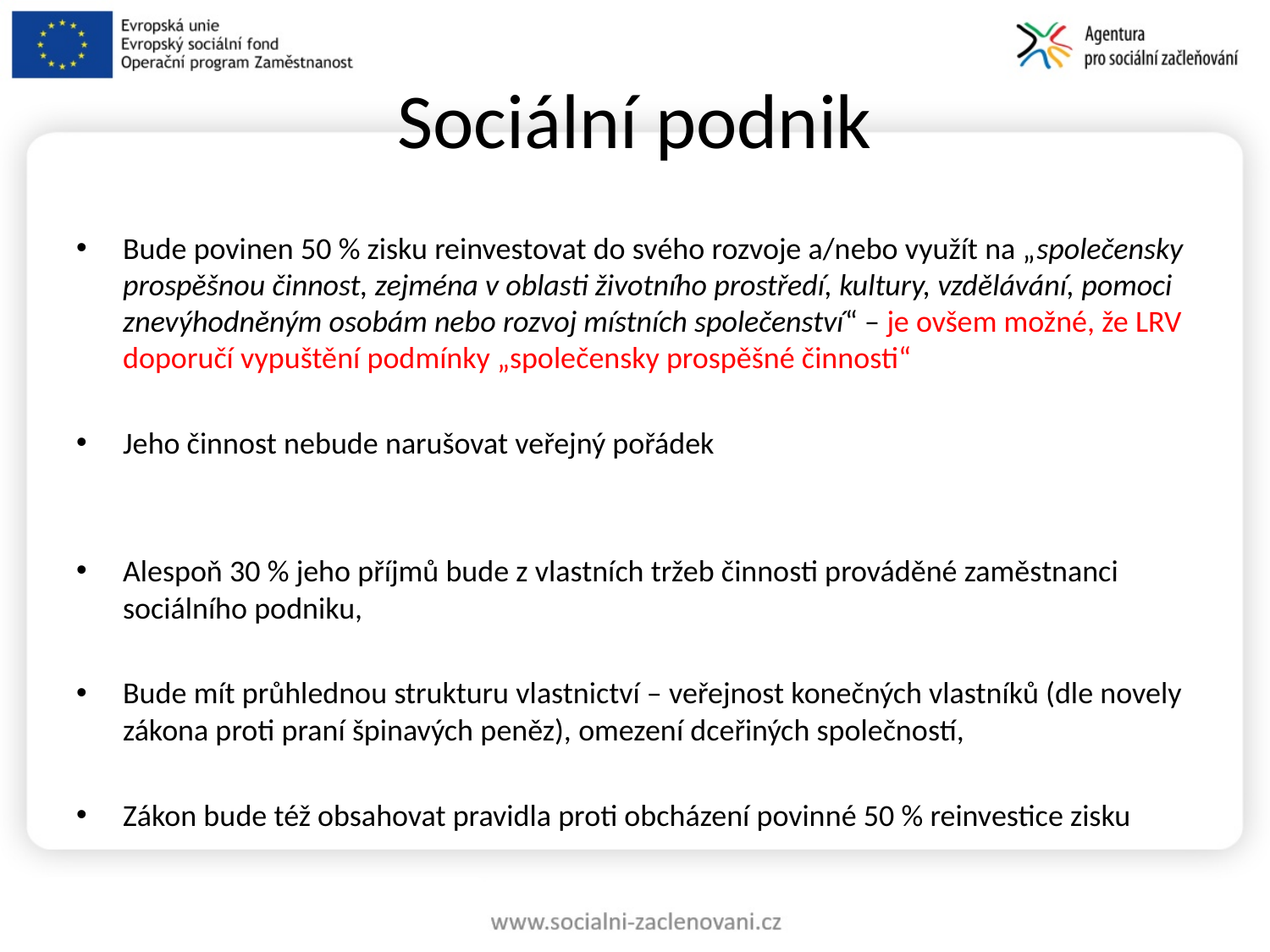

# Sociální podnik
Bude povinen 50 % zisku reinvestovat do svého rozvoje a/nebo využít na „společensky prospěšnou činnost, zejména v oblasti životního prostředí, kultury, vzdělávání, pomoci znevýhodněným osobám nebo rozvoj místních společenství“ – je ovšem možné, že LRV doporučí vypuštění podmínky „společensky prospěšné činnosti“

Jeho činnost nebude narušovat veřejný pořádek

Alespoň 30 % jeho příjmů bude z vlastních tržeb činnosti prováděné zaměstnanci sociálního podniku,

Bude mít průhlednou strukturu vlastnictví – veřejnost konečných vlastníků (dle novely zákona proti praní špinavých peněz), omezení dceřiných společností,

Zákon bude též obsahovat pravidla proti obcházení povinné 50 % reinvestice zisku